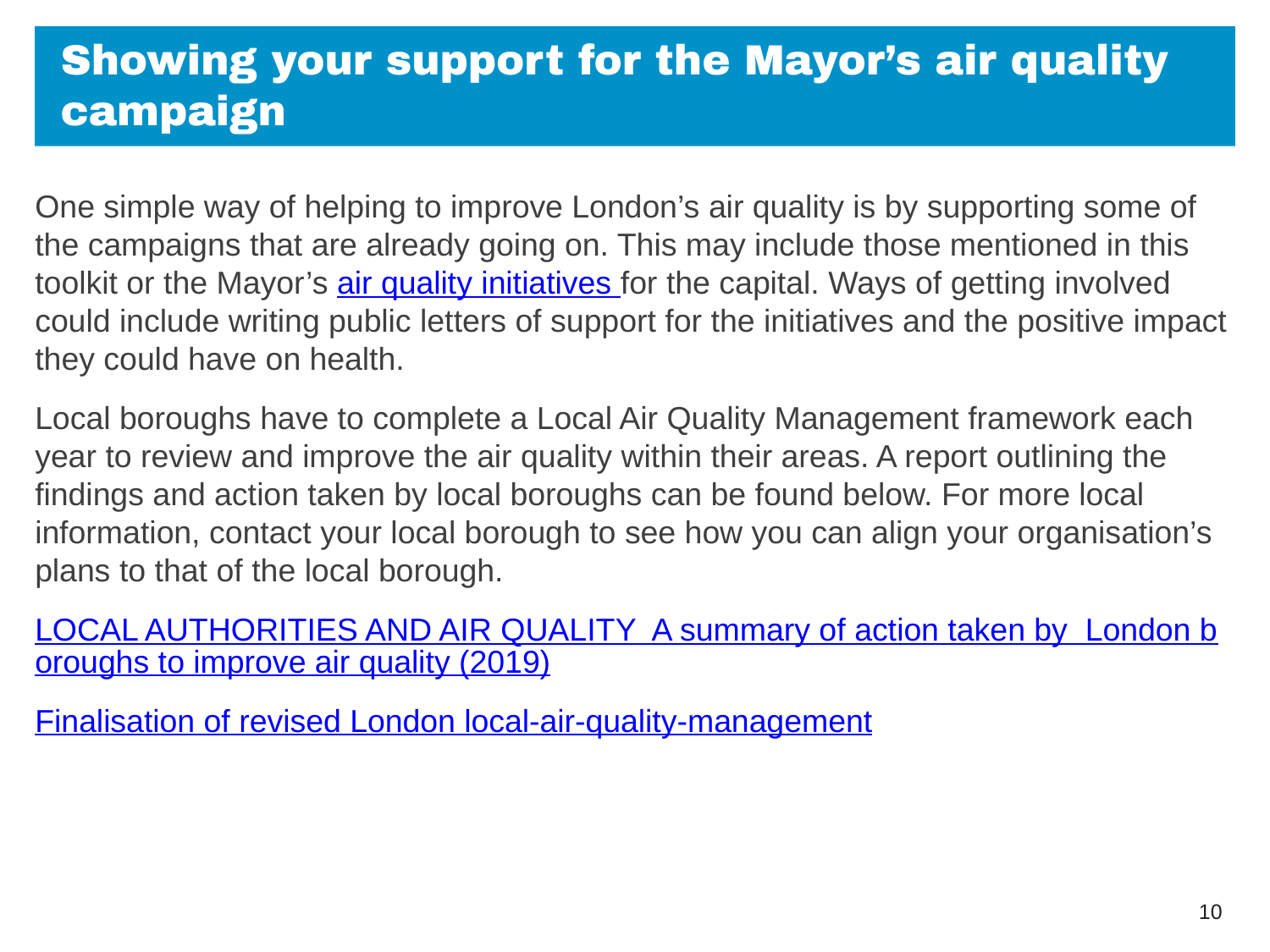

# Showing your support for the Mayor’s air quality campaign
One simple way of helping to improve London’s air quality is by supporting some of the campaigns that are already going on. This may include those mentioned in this toolkit or the Mayor’s air quality initiatives for the capital. Ways of getting involved could include writing public letters of support for the initiatives and the positive impact they could have on health.
Local boroughs have to complete a Local Air Quality Management framework each year to review and improve the air quality within their areas. A report outlining the findings and action taken by local boroughs can be found below. For more local information, contact your local borough to see how you can align your organisation’s plans to that of the local borough.
LOCAL AUTHORITIES AND AIR QUALITY  A summary of action taken by  London boroughs to improve air quality (2019)
Finalisation of revised London local-air-quality-management

10